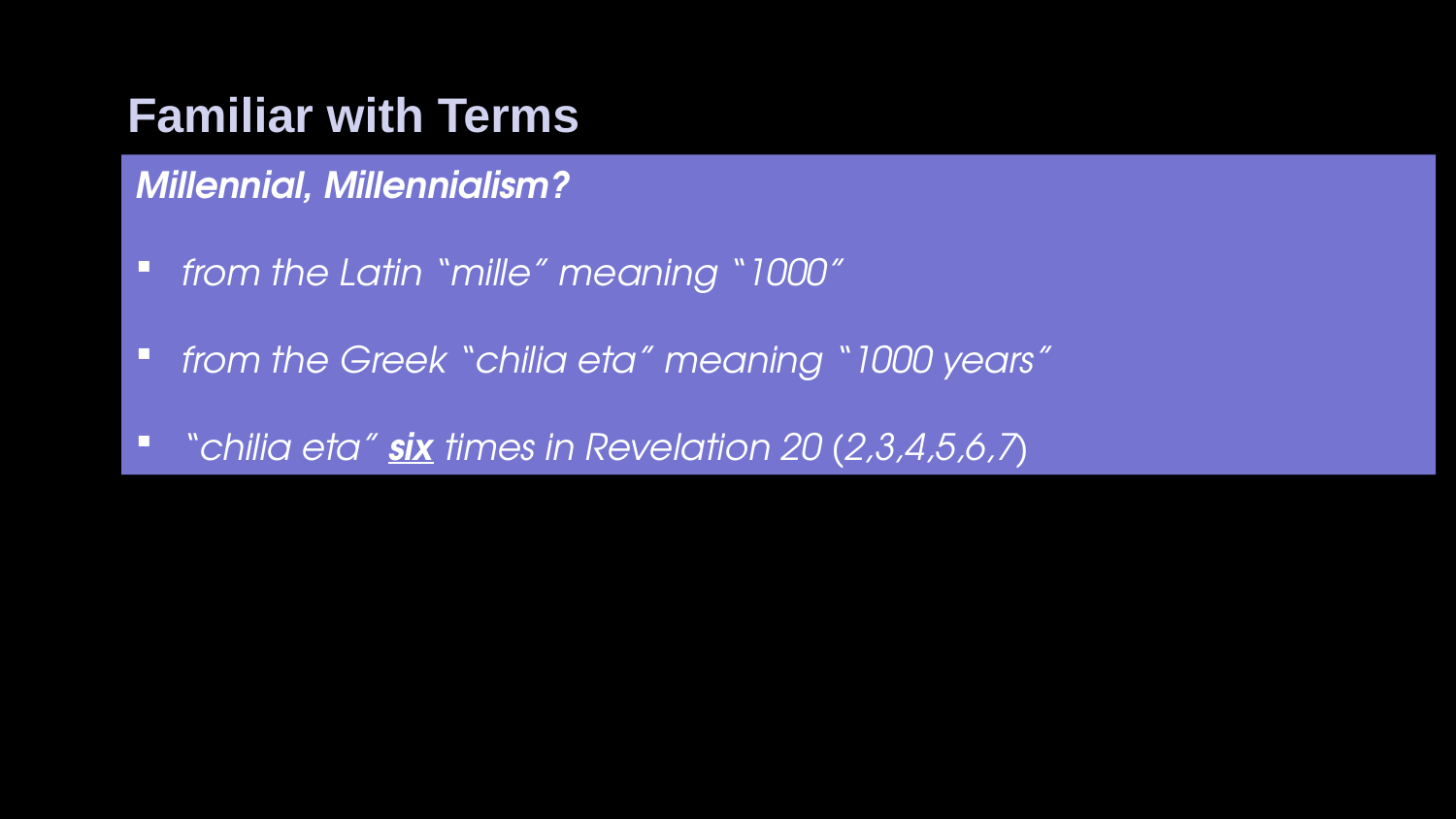

Familiar with Terms
Millennial, Millennialism?

from the Latin “mille” meaning “1000”

from the Greek “chilia eta” meaning “1000 years”

“chilia eta” six times in Revelation 20 (2,3,4,5,6,7)